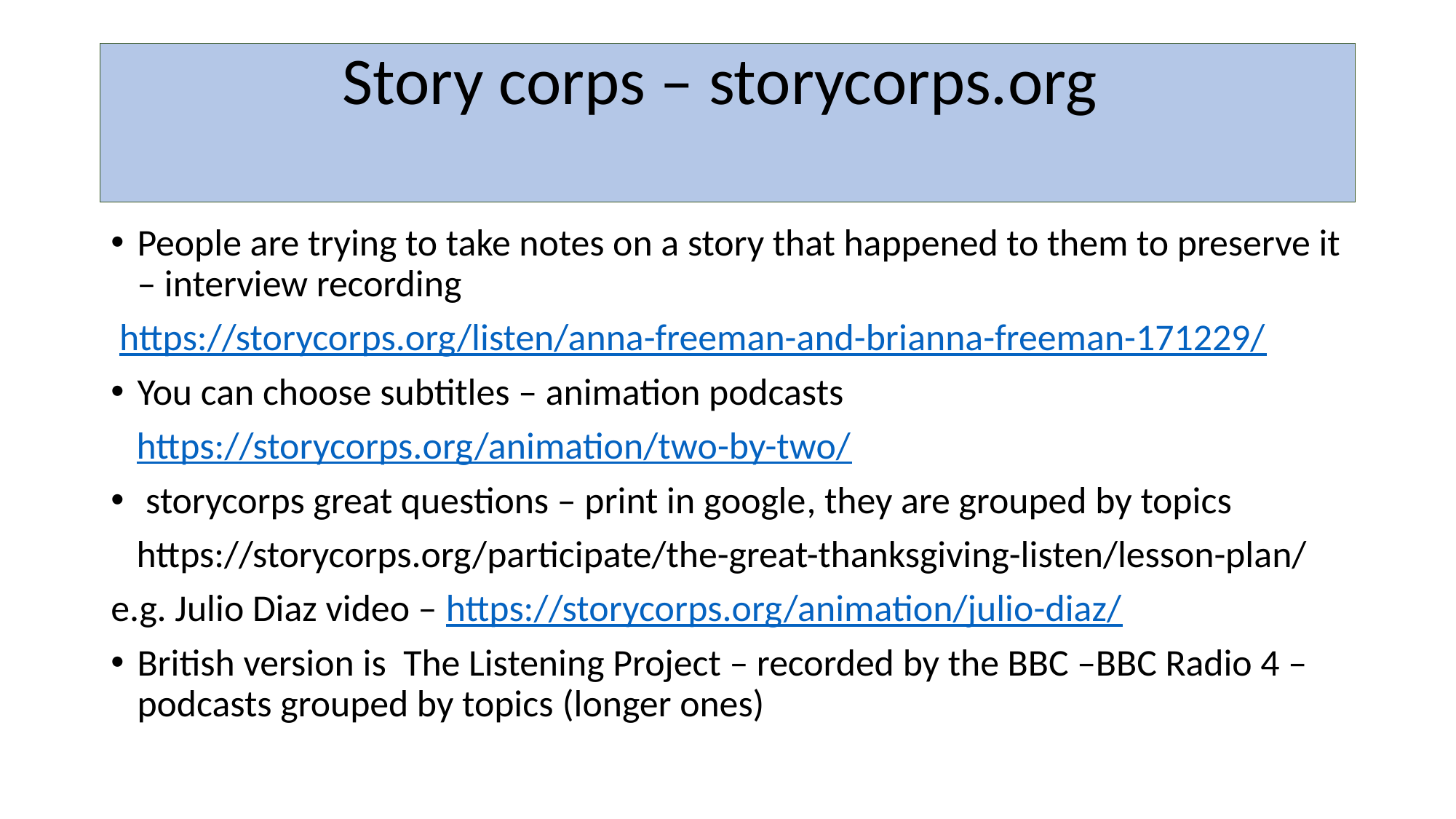

# Story corps – storycorps.org
People are trying to take notes on a story that happened to them to preserve it – interview recording
 https://storycorps.org/listen/anna-freeman-and-brianna-freeman-171229/
You can choose subtitles – animation podcasts
   https://storycorps.org/animation/two-by-two/
 storycorps great questions – print in google, they are grouped by topics
   https://storycorps.org/participate/the-great-thanksgiving-listen/lesson-plan/
e.g. Julio Diaz video – https://storycorps.org/animation/julio-diaz/
British version is  The Listening Project – recorded by the BBC –BBC Radio 4 – podcasts grouped by topics (longer ones)